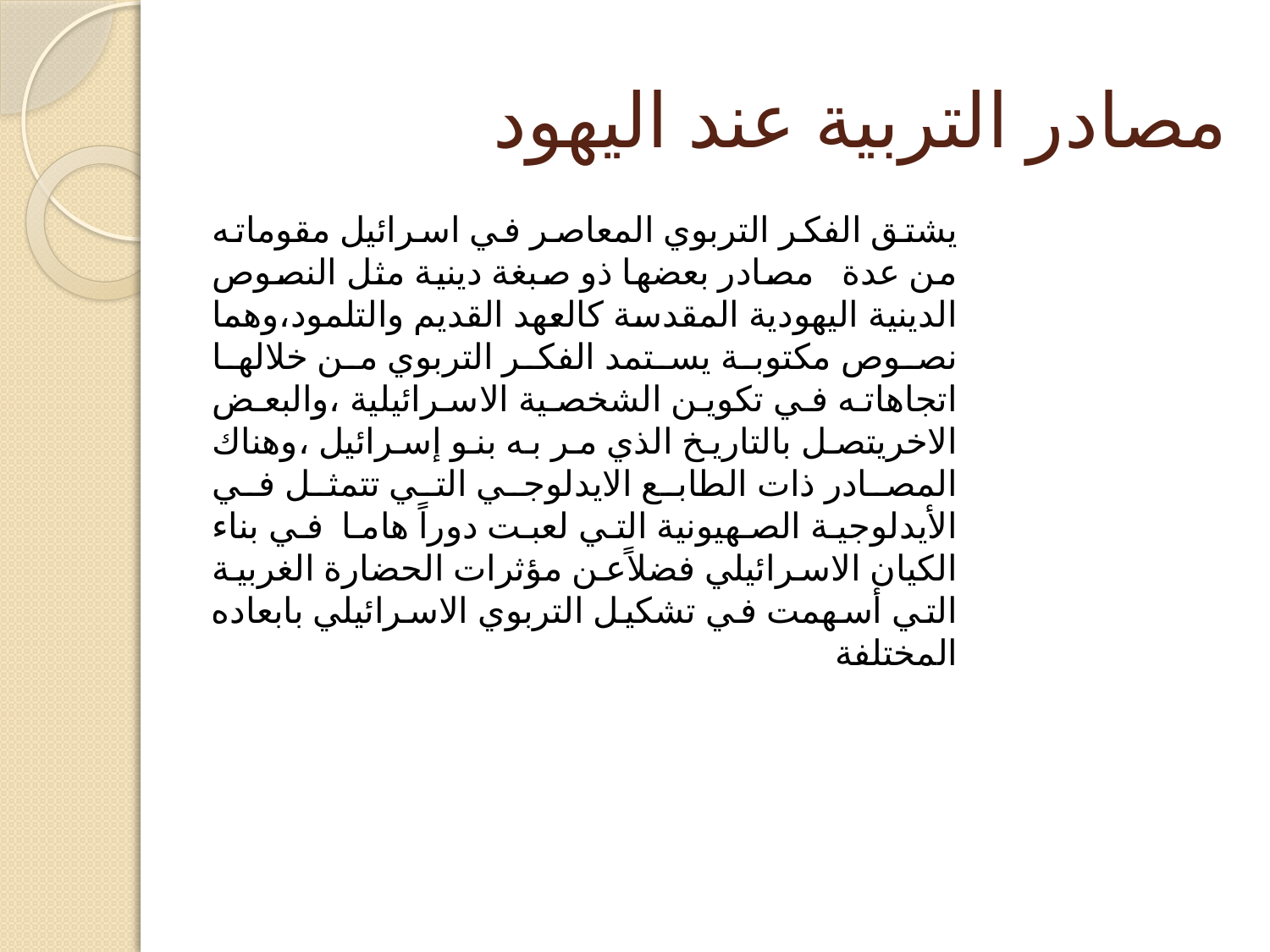

# مصادر التربية عند اليهود
يشتق الفكر التربوي المعاصر في اسرائيل مقوماته من عدة   مصادر بعضها ذو صبغة دينية مثل النصوص الدينية اليهودية المقدسة كالعهد القديم والتلمود،وهما نصوص مكتوبة يستمد الفكر التربوي من خلالها اتجاهاته في تكوين الشخصية الاسرائيلية ،والبعض الاخريتصل بالتاريخ الذي مر به بنو إسرائيل ،وهناك المصادر ذات الطابع الايدلوجي التي تتمثل في الأيدلوجية الصهيونية التي لعبت دوراً هاما  في بناء الكيان الاسرائيلي فضلاًعن مؤثرات الحضارة الغربية التي أسهمت في تشكيل التربوي الاسرائيلي بابعاده المختلفة